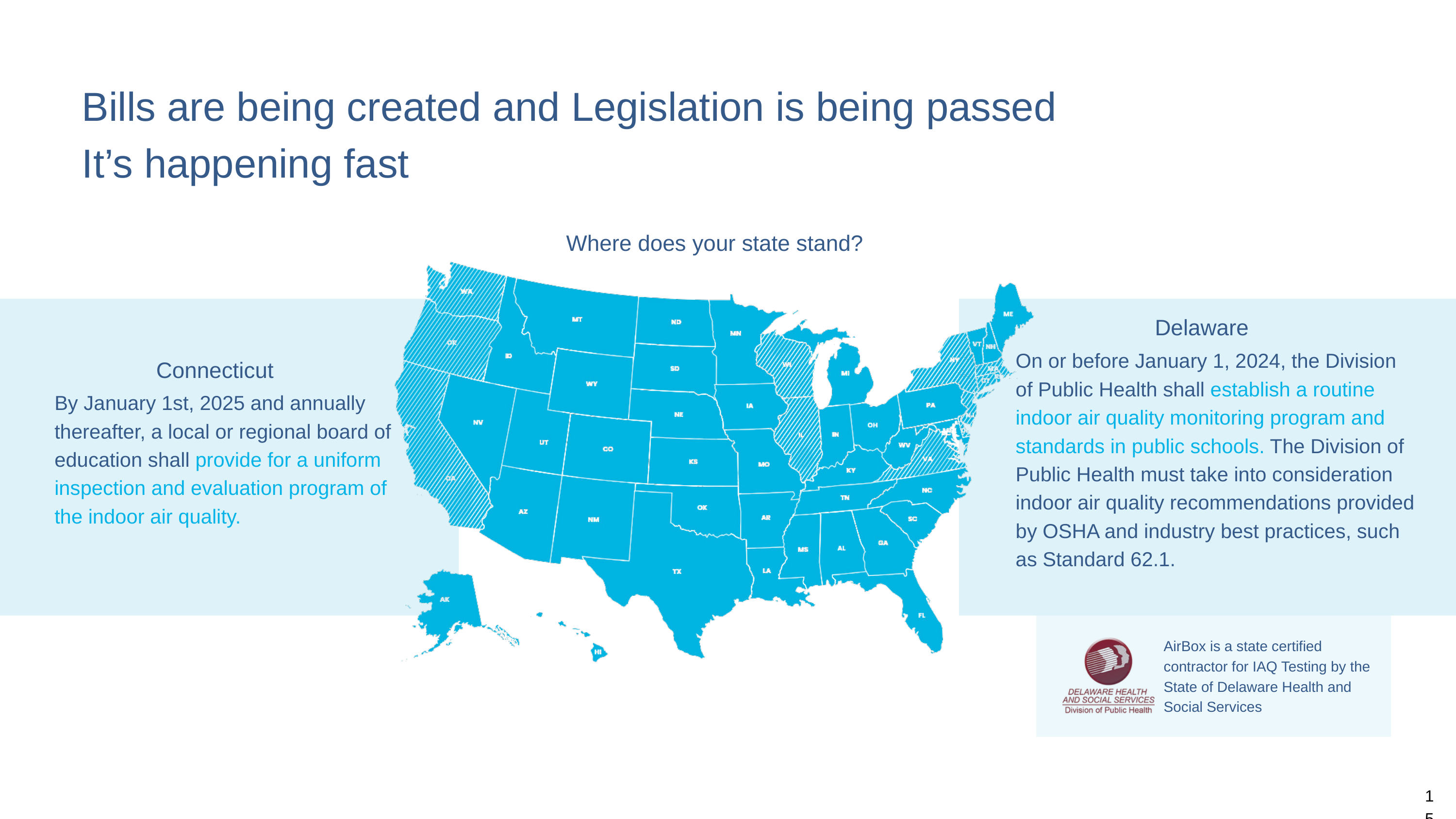

Bills are being created and Legislation is being passed
It’s happening fast
Where does your state stand?

Delaware
On or before January 1, 2024, the Division of Public Health shall establish a routine indoor air quality monitoring program and standards in public schools. The Division of Public Health must take into consideration indoor air quality recommendations provided by OSHA and industry best practices, such as Standard 62.1.
Connecticut
By January 1st, 2025 and annually thereafter, a local or regional board of education shall provide for a uniform inspection and evaluation program of the indoor air quality.

AirBox is a state certified contractor for IAQ Testing by the State of Delaware Health and Social Services

15